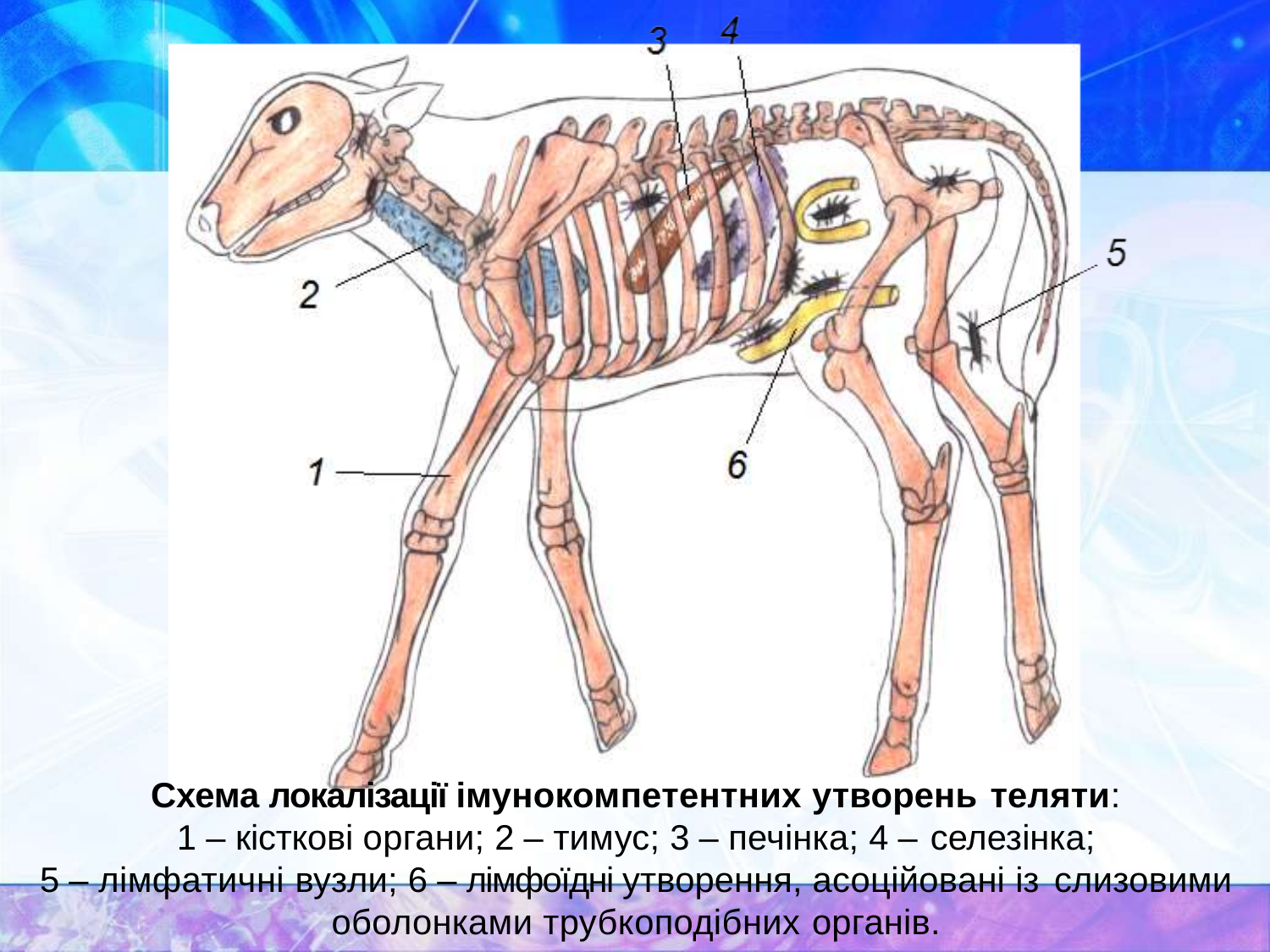

Схема локалізації імунокомпетентних утворень теляти:
1 – кісткові органи; 2 – тимус; 3 – печінка; 4 – селезінка;
5 – лімфатичні вузли; 6 – лімфоїдні утворення, асоційовані із слизовими
оболонками трубкоподібних органів.